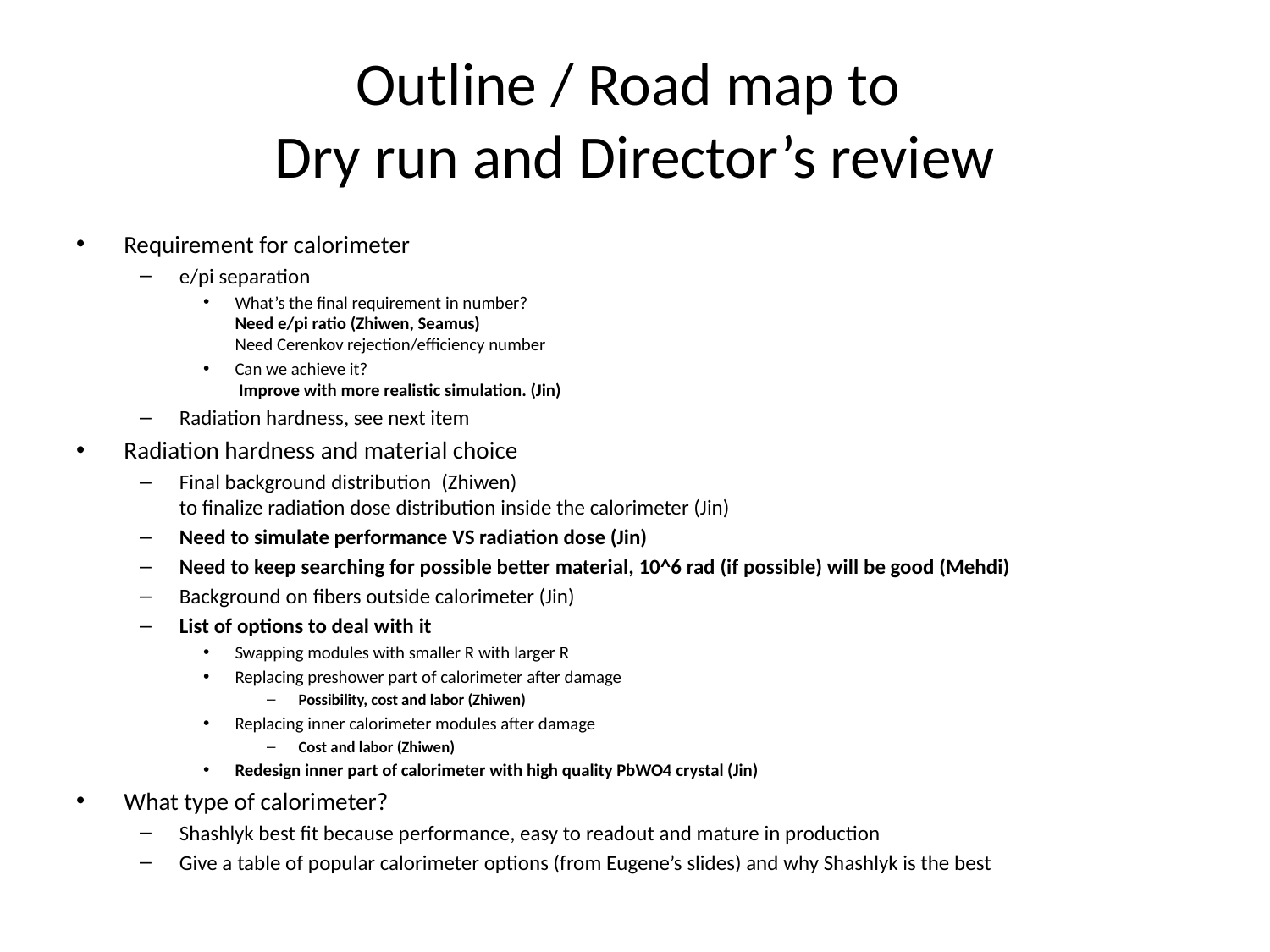

# Outline / Road map to Dry run and Director’s review
Requirement for calorimeter
e/pi separation
What’s the final requirement in number?
Need e/pi ratio (Zhiwen, Seamus)
Need Cerenkov rejection/efficiency number
Can we achieve it?
 Improve with more realistic simulation. (Jin)
Radiation hardness, see next item
Radiation hardness and material choice
Final background distribution  (Zhiwen)
to finalize radiation dose distribution inside the calorimeter (Jin)
Need to simulate performance VS radiation dose (Jin)
Need to keep searching for possible better material, 10^6 rad (if possible) will be good (Mehdi)
Background on fibers outside calorimeter (Jin)
List of options to deal with it
Swapping modules with smaller R with larger R
Replacing preshower part of calorimeter after damage
Possibility, cost and labor (Zhiwen)
Replacing inner calorimeter modules after damage
Cost and labor (Zhiwen)
Redesign inner part of calorimeter with high quality PbWO4 crystal (Jin)
What type of calorimeter?
Shashlyk best fit because performance, easy to readout and mature in production
Give a table of popular calorimeter options (from Eugene’s slides) and why Shashlyk is the best